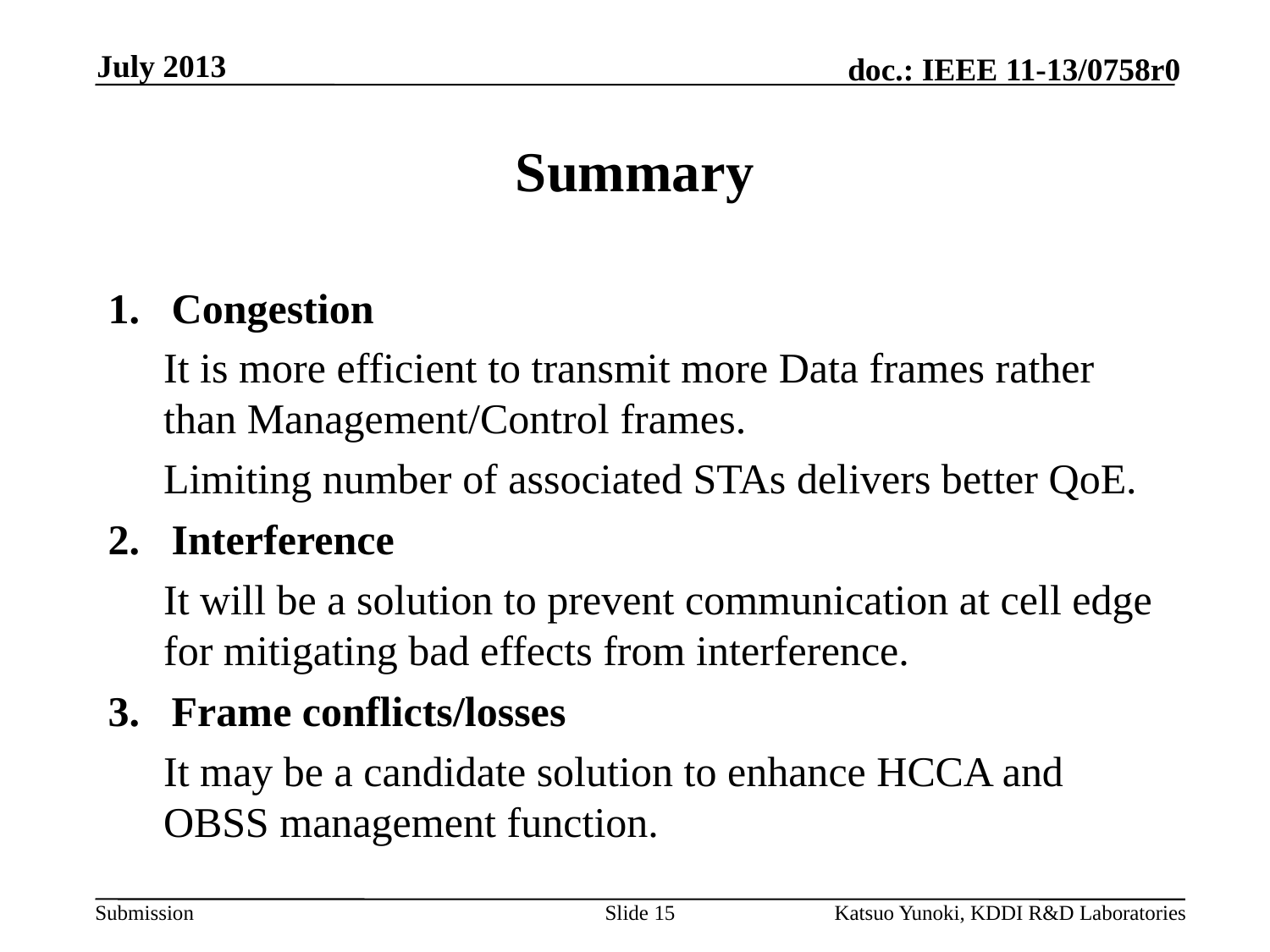

July 2013
# Summary
Congestion
It is more efficient to transmit more Data frames rather than Management/Control frames.
Limiting number of associated STAs delivers better QoE.
Interference
It will be a solution to prevent communication at cell edge for mitigating bad effects from interference.
Frame conflicts/losses
It may be a candidate solution to enhance HCCA and OBSS management function.
Slide 15
Katsuo Yunoki, KDDI R&D Laboratories